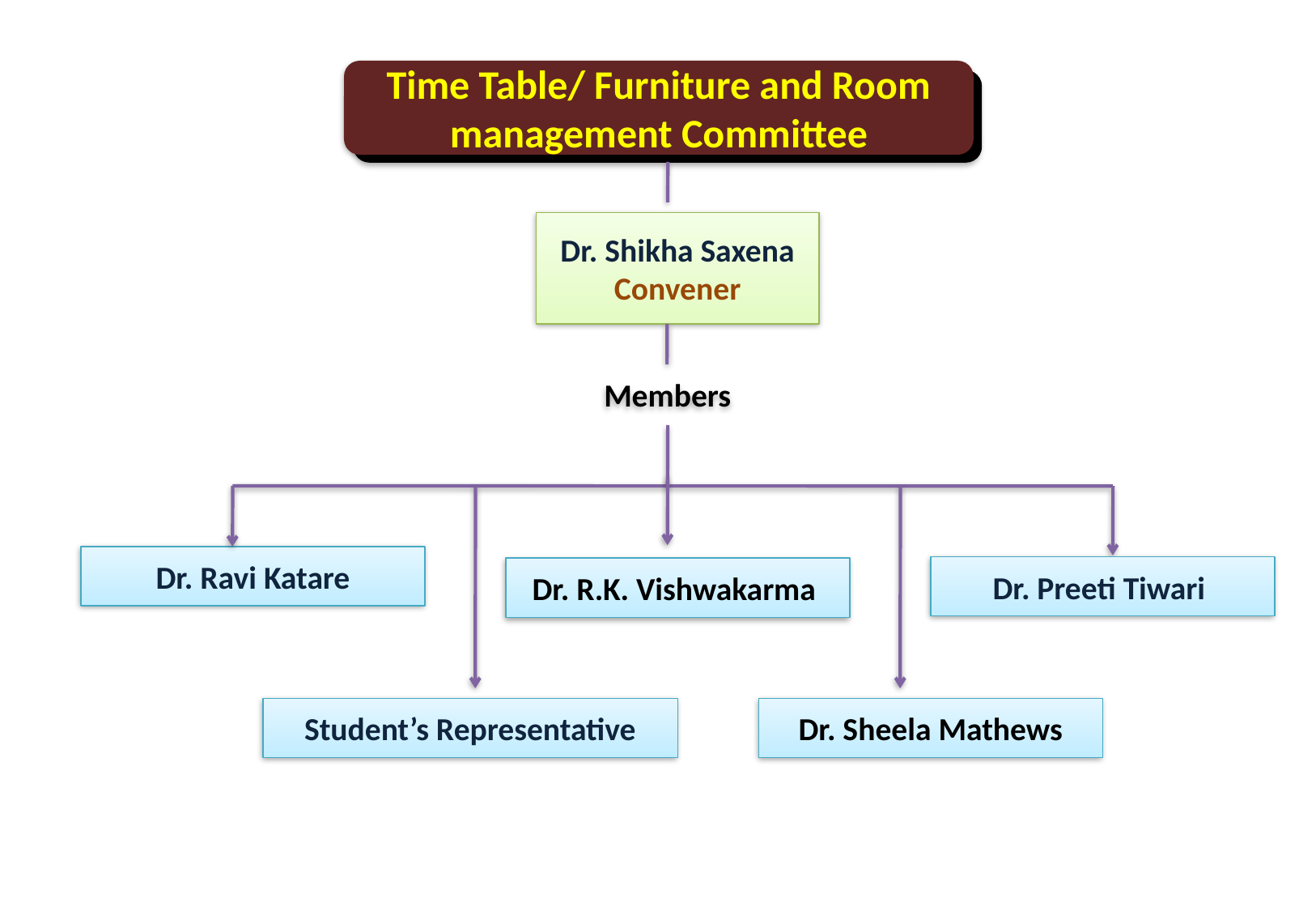

Time Table/ Furniture and Room management Committee

Dr. Shikha Saxena
Convener
Members
Dr. Ravi Katare
Dr. Preeti Tiwari
Dr. R.K. Vishwakarma
Dr. Sheela Mathews
Student’s Representative